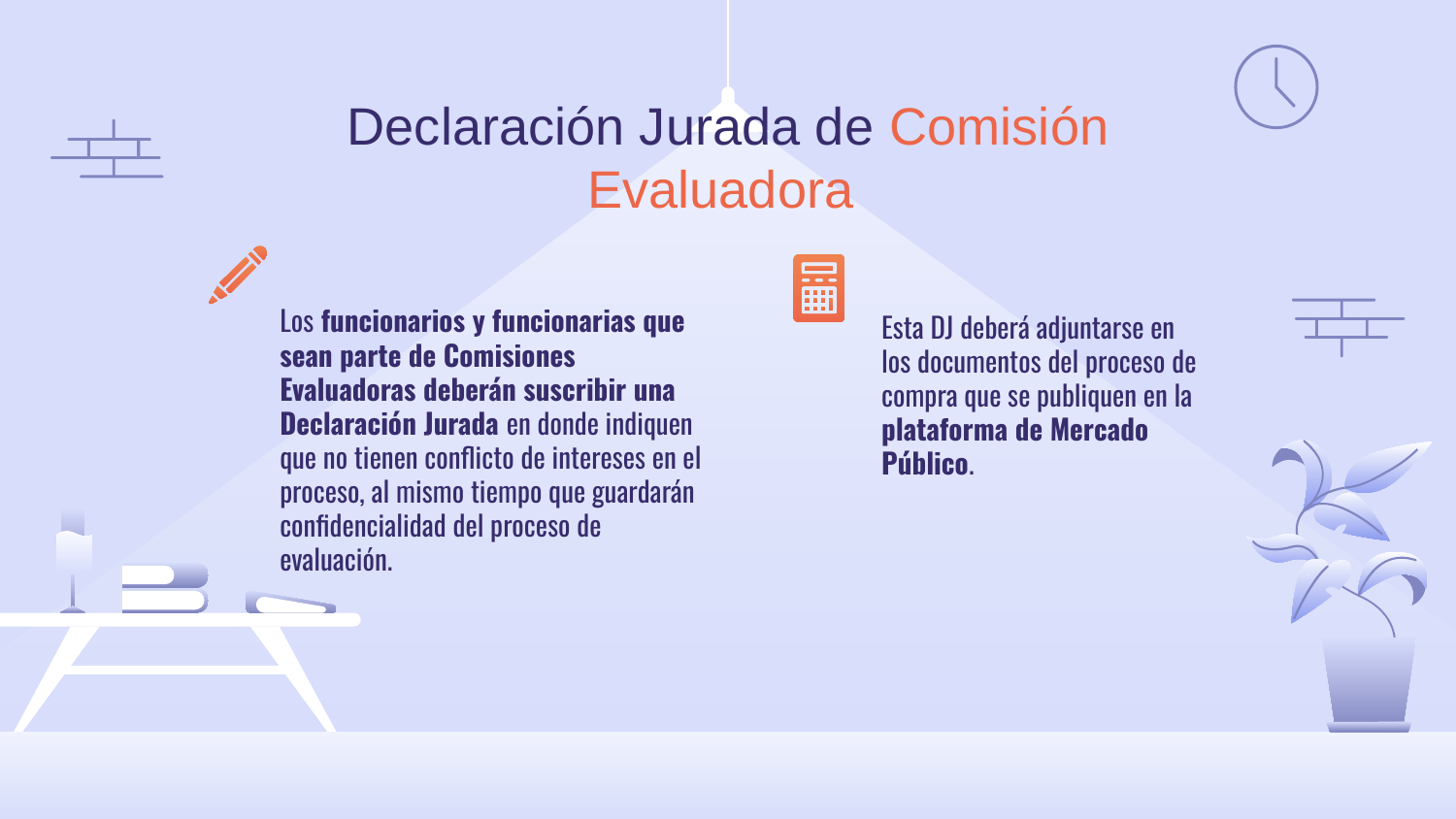

# Declaración Jurada de Comisión Evaluadora
	Los funcionarios y funcionarias que sean parte de Comisiones Evaluadoras deberán suscribir una Declaración Jurada en donde indiquen que no tienen conflicto de intereses en el proceso, al mismo tiempo que guardarán confidencialidad del proceso de evaluación.

Esta DJ deberá adjuntarse en los documentos del proceso de compra que se publiquen en la plataforma de Mercado Público.